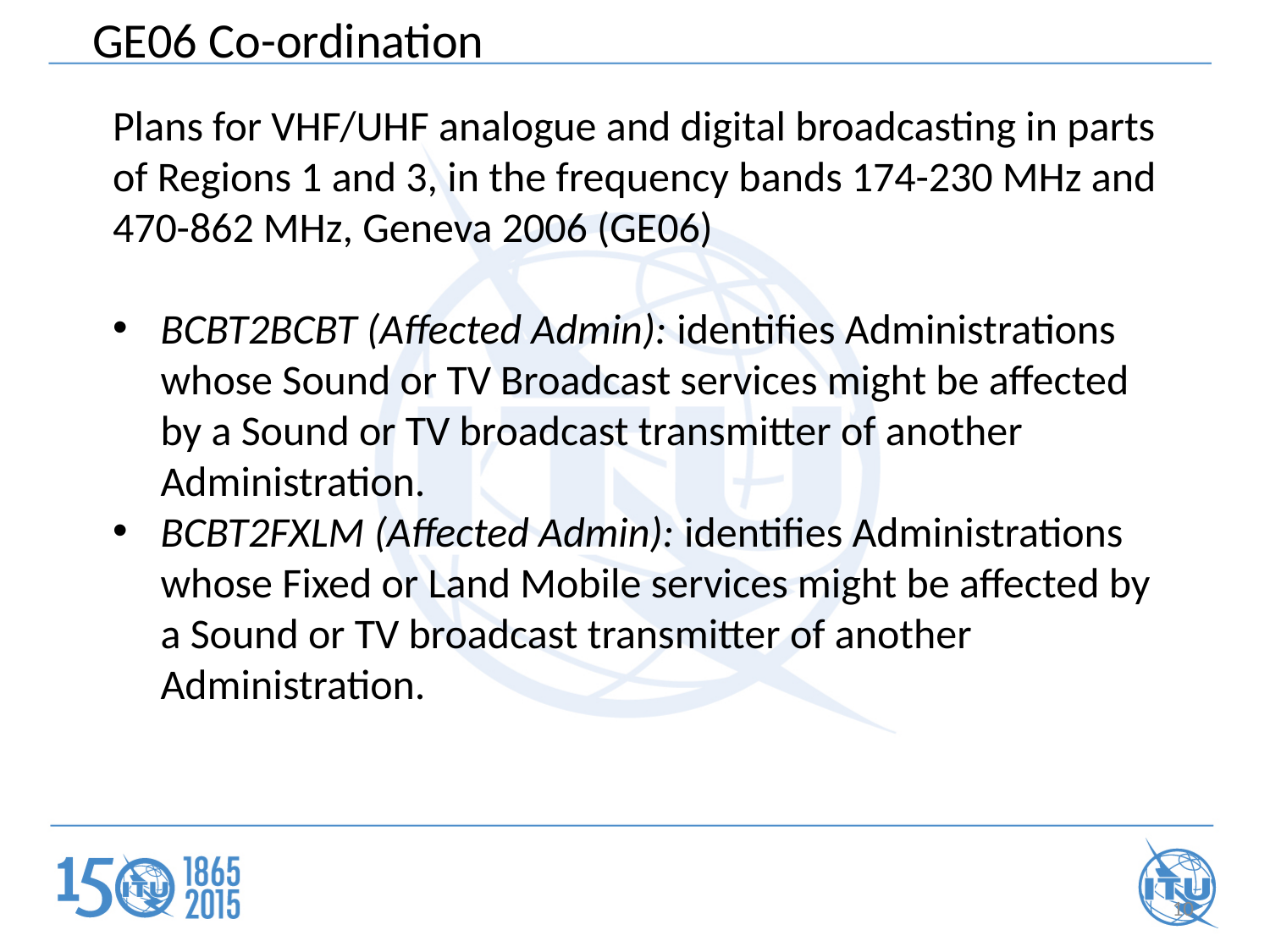

GE06 Co-ordination
Plans for VHF/UHF analogue and digital broadcasting in parts of Regions 1 and 3, in the frequency bands 174-230 MHz and 470-862 MHz, Geneva 2006 (GE06)

BCBT2BCBT (Affected Admin): identifies Administrations whose Sound or TV Broadcast services might be affected by a Sound or TV broadcast transmitter of another Administration.
BCBT2FXLM (Affected Admin): identifies Administrations whose Fixed or Land Mobile services might be affected by a Sound or TV broadcast transmitter of another Administration.
10